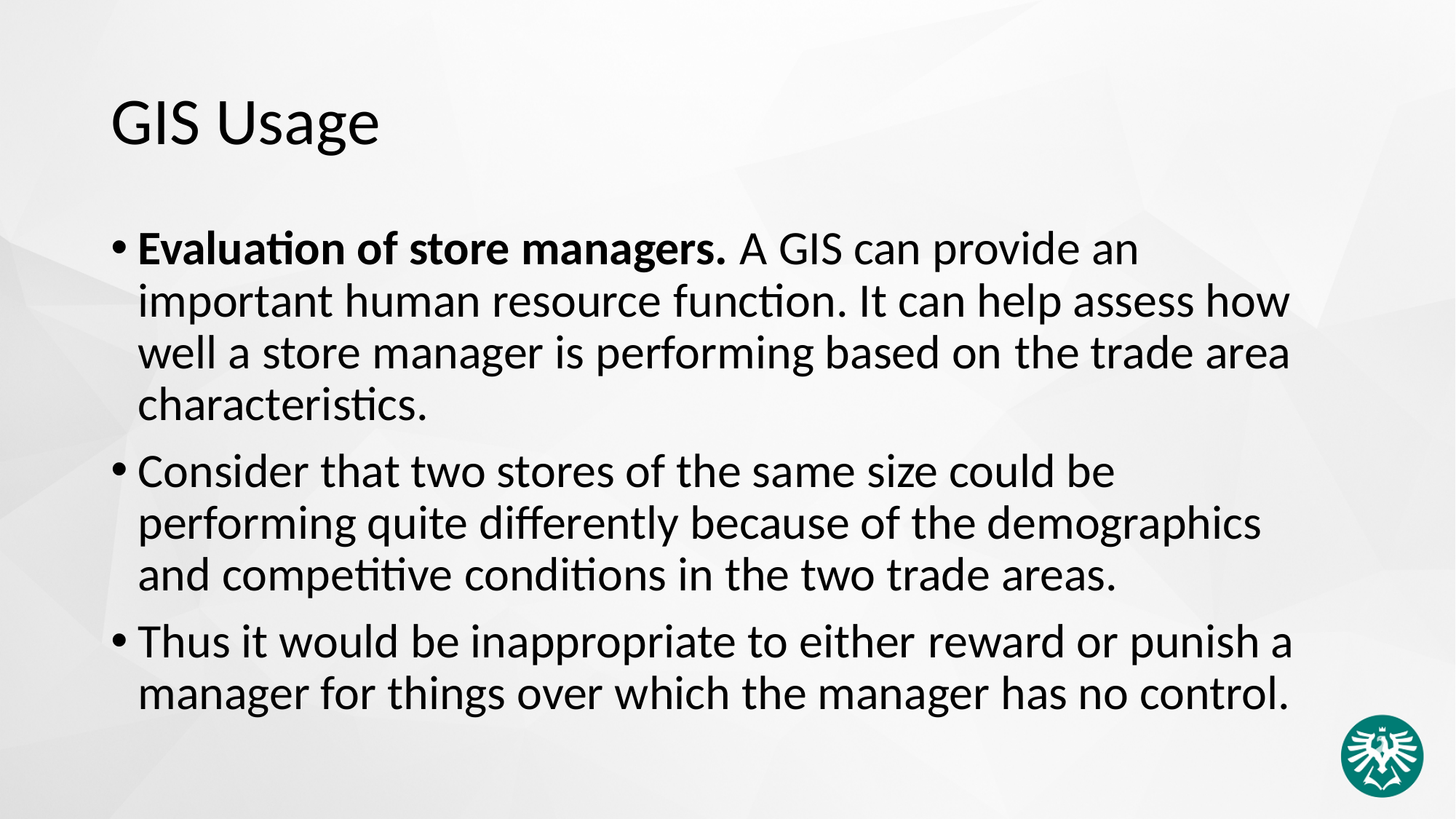

# GIS Usage
Evaluation of store managers. A GIS can provide an important human resource function. It can help assess how well a store manager is performing based on the trade area characteristics.
Consider that two stores of the same size could be performing quite differently because of the demographics and competitive conditions in the two trade areas.
Thus it would be inappropriate to either reward or punish a manager for things over which the manager has no control.